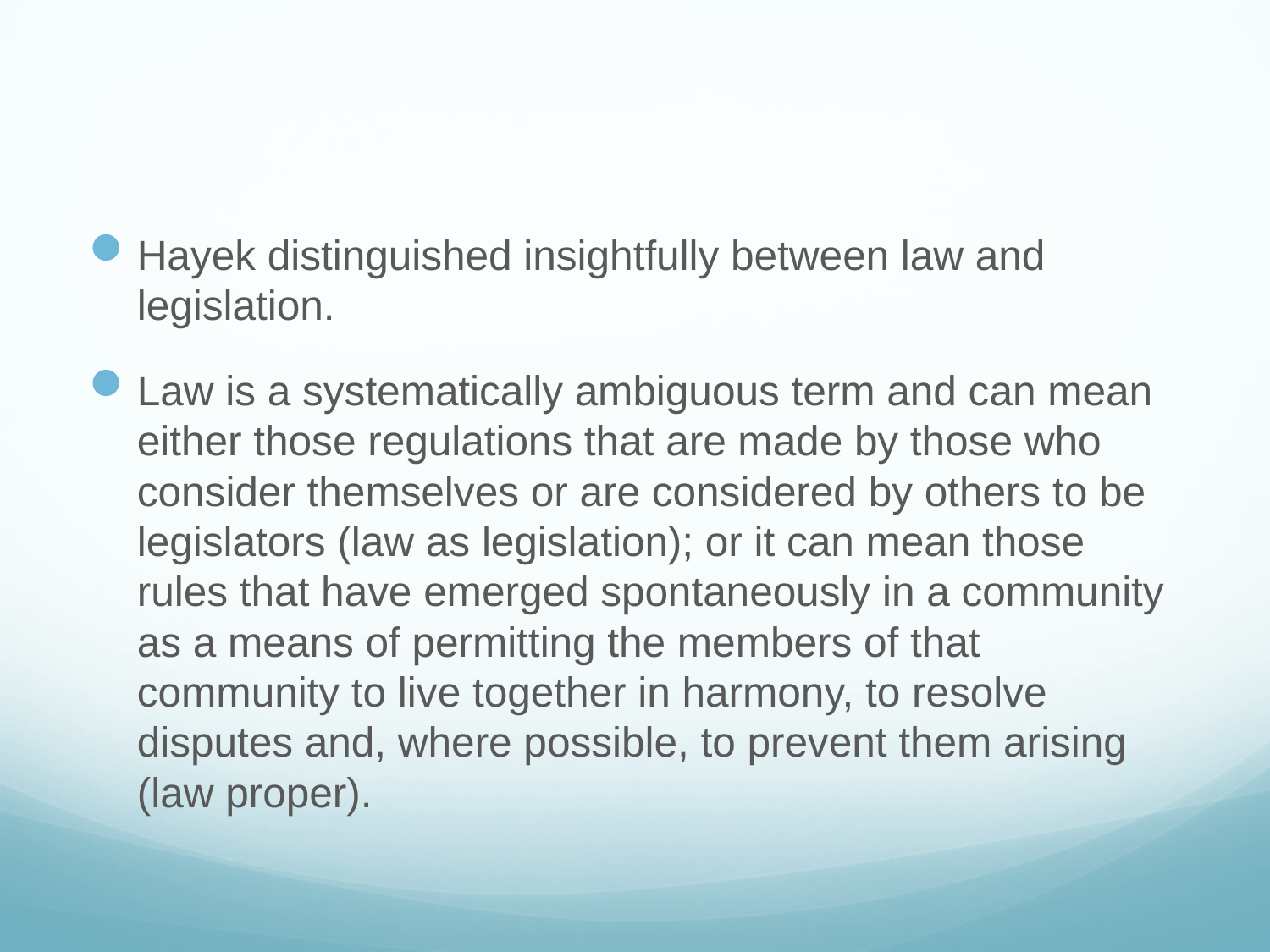

#
Hayek distinguished insightfully between law and legislation.
Law is a systematically ambiguous term and can mean either those regulations that are made by those who consider themselves or are considered by others to be legislators (law as legislation); or it can mean those rules that have emerged spontaneously in a community as a means of permitting the members of that community to live together in harmony, to resolve disputes and, where possible, to prevent them arising  (law proper).